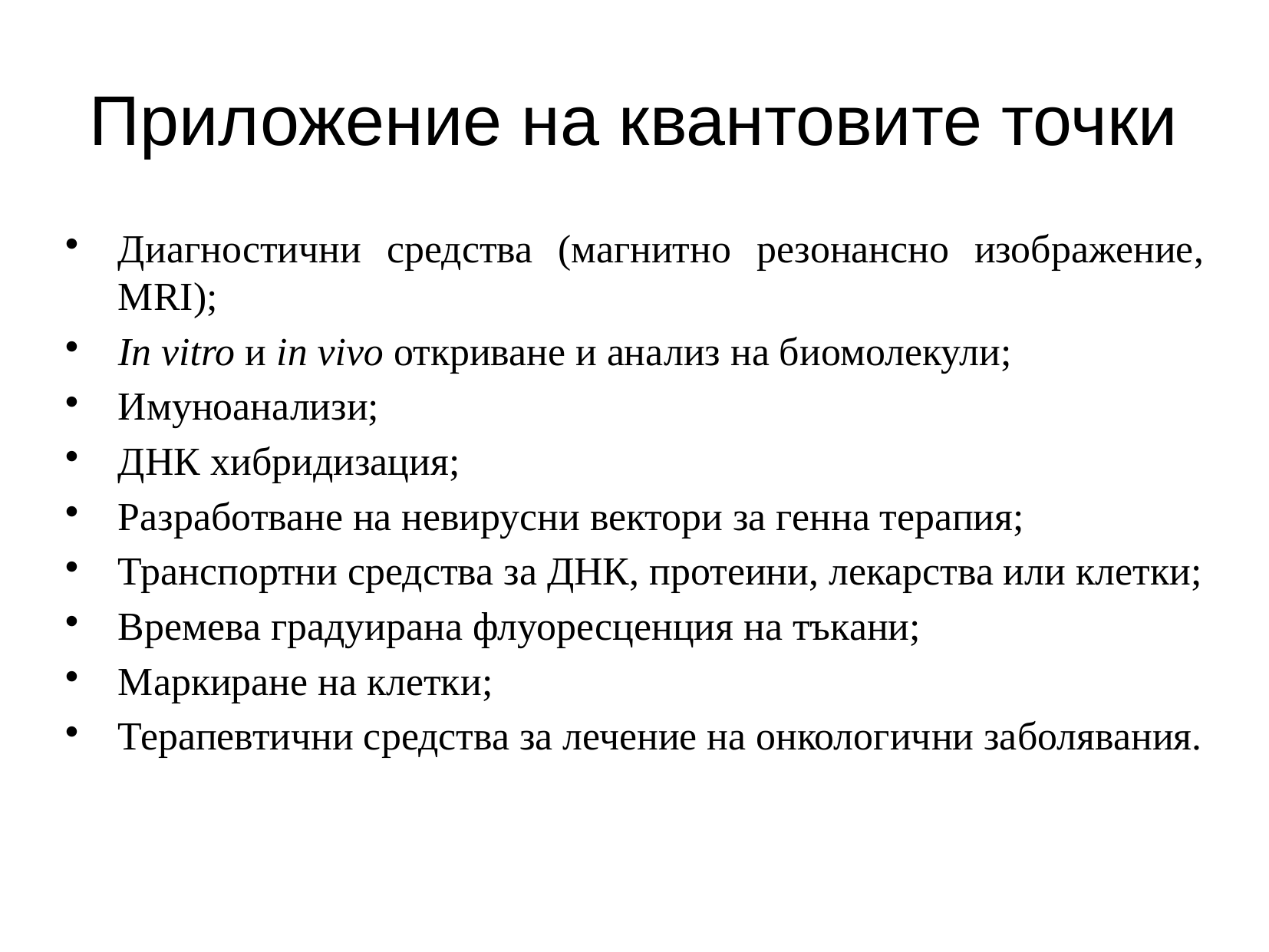

Приложение на квантовите точки
Диагностични средства (магнитно резонансно изображение, MRI);
In vitro и in vivo откриване и анализ на биомолекули;
Имуноанализи;
ДНК хибридизация;
Разработване на невирусни вектори за генна терапия;
Транспортни средства за ДНК, протеини, лекарства или клетки;
Времева градуирана флуоресценция на тъкани;
Маркиране на клетки;
Терапевтични средства за лечение на онкологични заболявания.